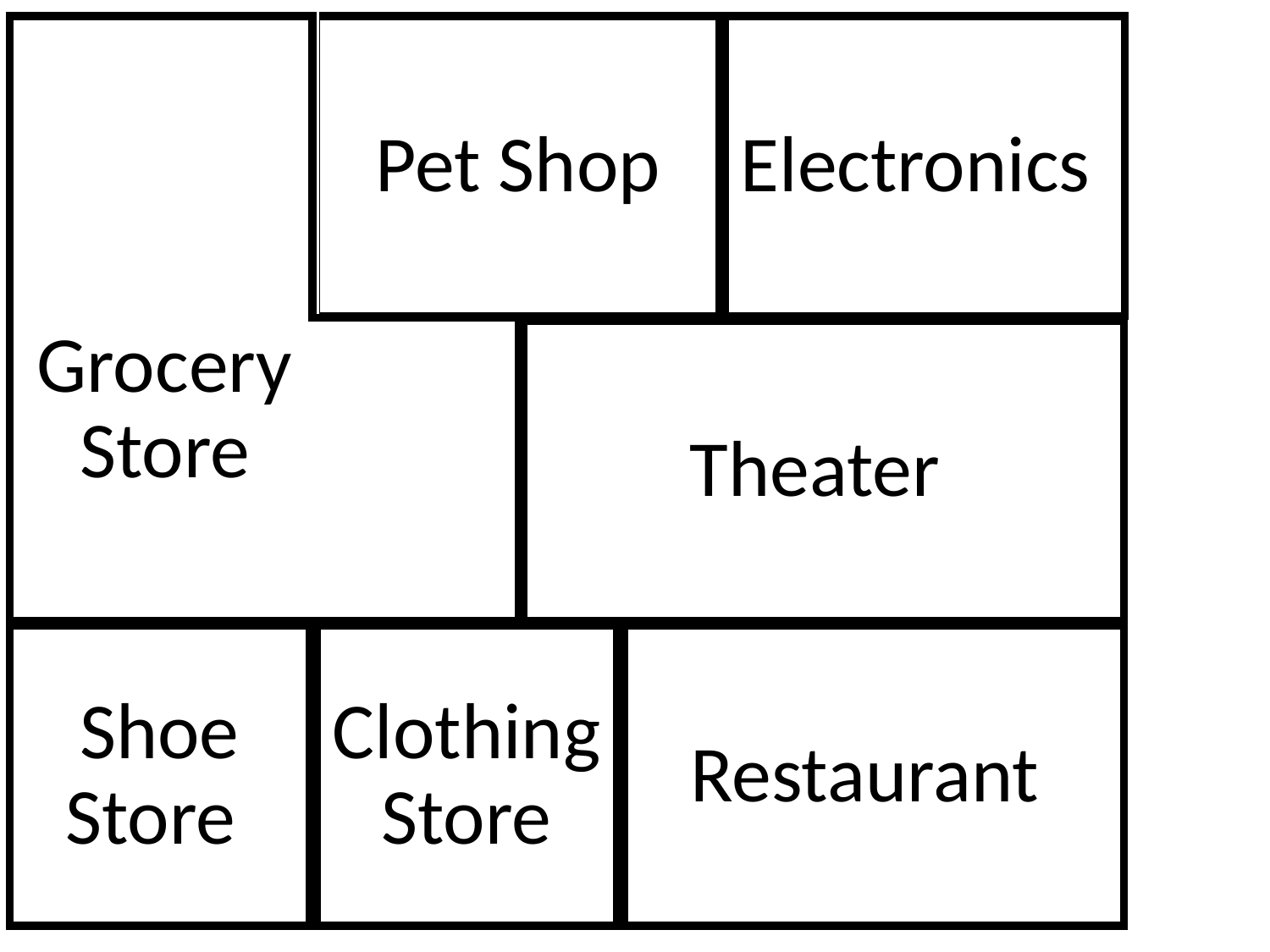

Grocery Store
Pet Shop
Electronics
Theater
Shoe Store
# Clothing  Store
Restaurant